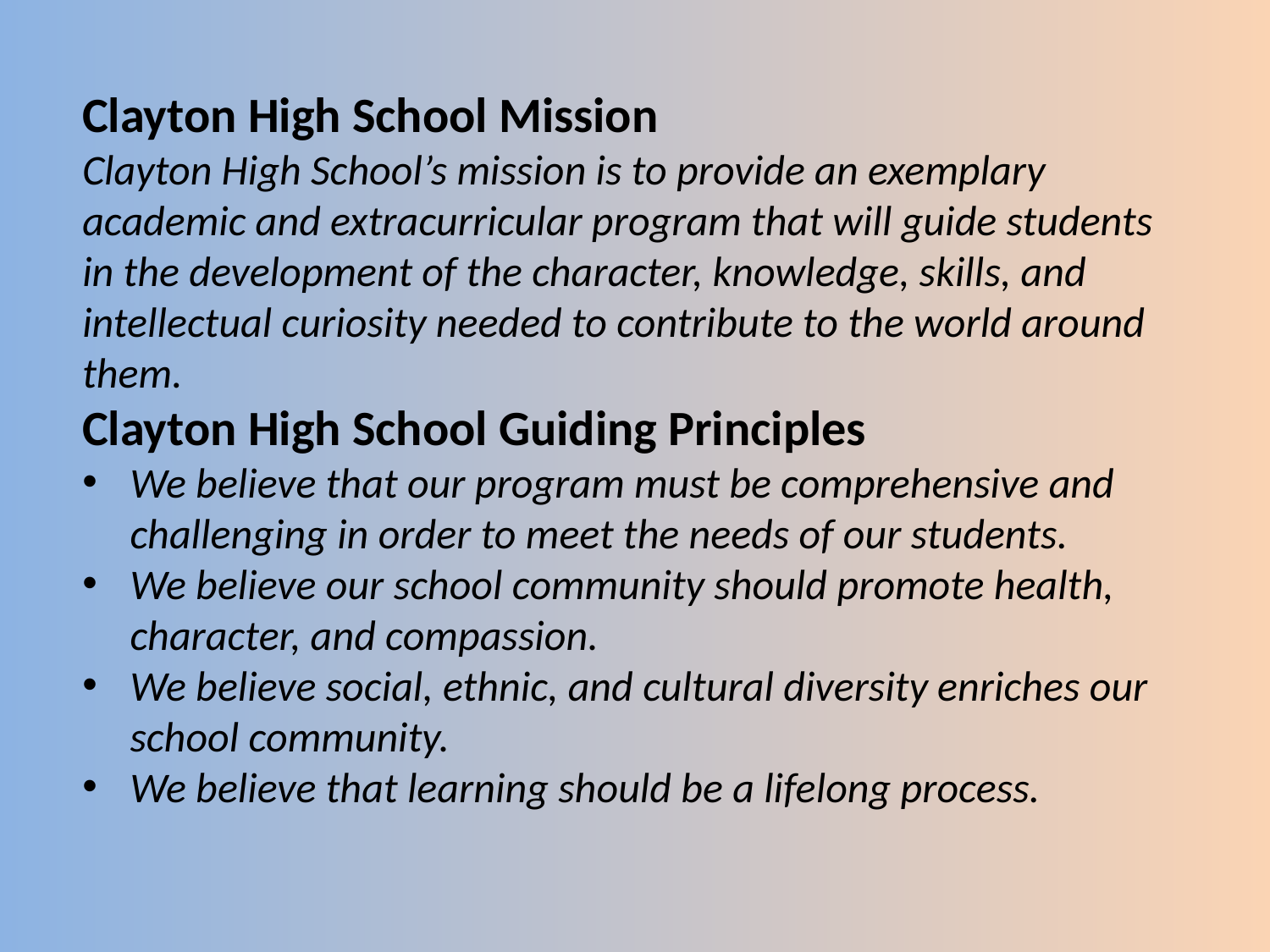

Clayton High School Mission
Clayton High School’s mission is to provide an exemplary academic and extracurricular program that will guide students in the development of the character, knowledge, skills, and intellectual curiosity needed to contribute to the world around them.
Clayton High School Guiding Principles
We believe that our program must be comprehensive and challenging in order to meet the needs of our students.
We believe our school community should promote health, character, and compassion.
We believe social, ethnic, and cultural diversity enriches our school community.
We believe that learning should be a lifelong process.